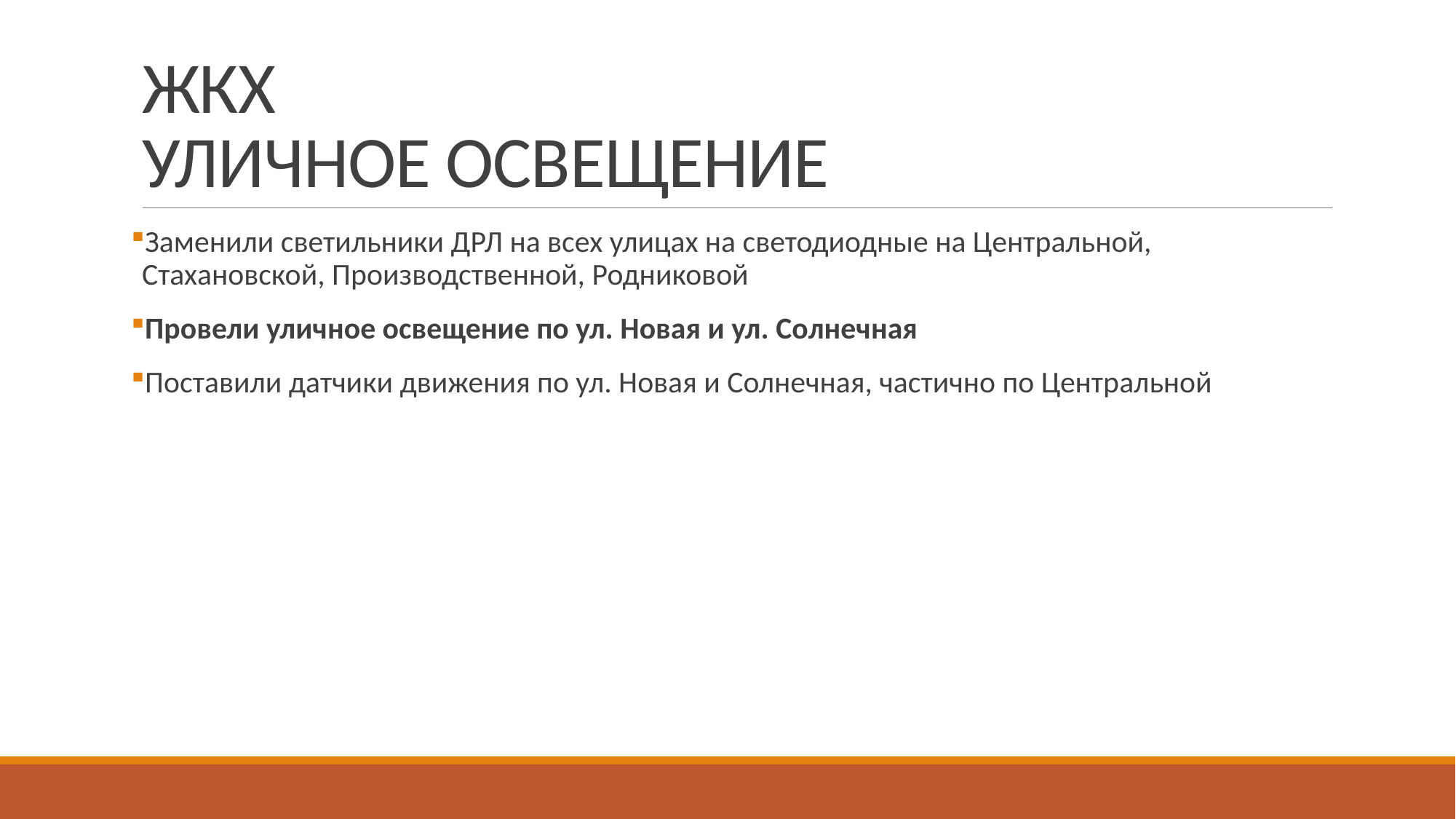

# ЖКХ УЛИЧНОЕ ОСВЕЩЕНИЕ
Заменили светильники ДРЛ на всех улицах на светодиодные на Центральной, Стахановской, Производственной, Родниковой
Провели уличное освещение по ул. Новая и ул. Солнечная
Поставили датчики движения по ул. Новая и Солнечная, частично по Центральной